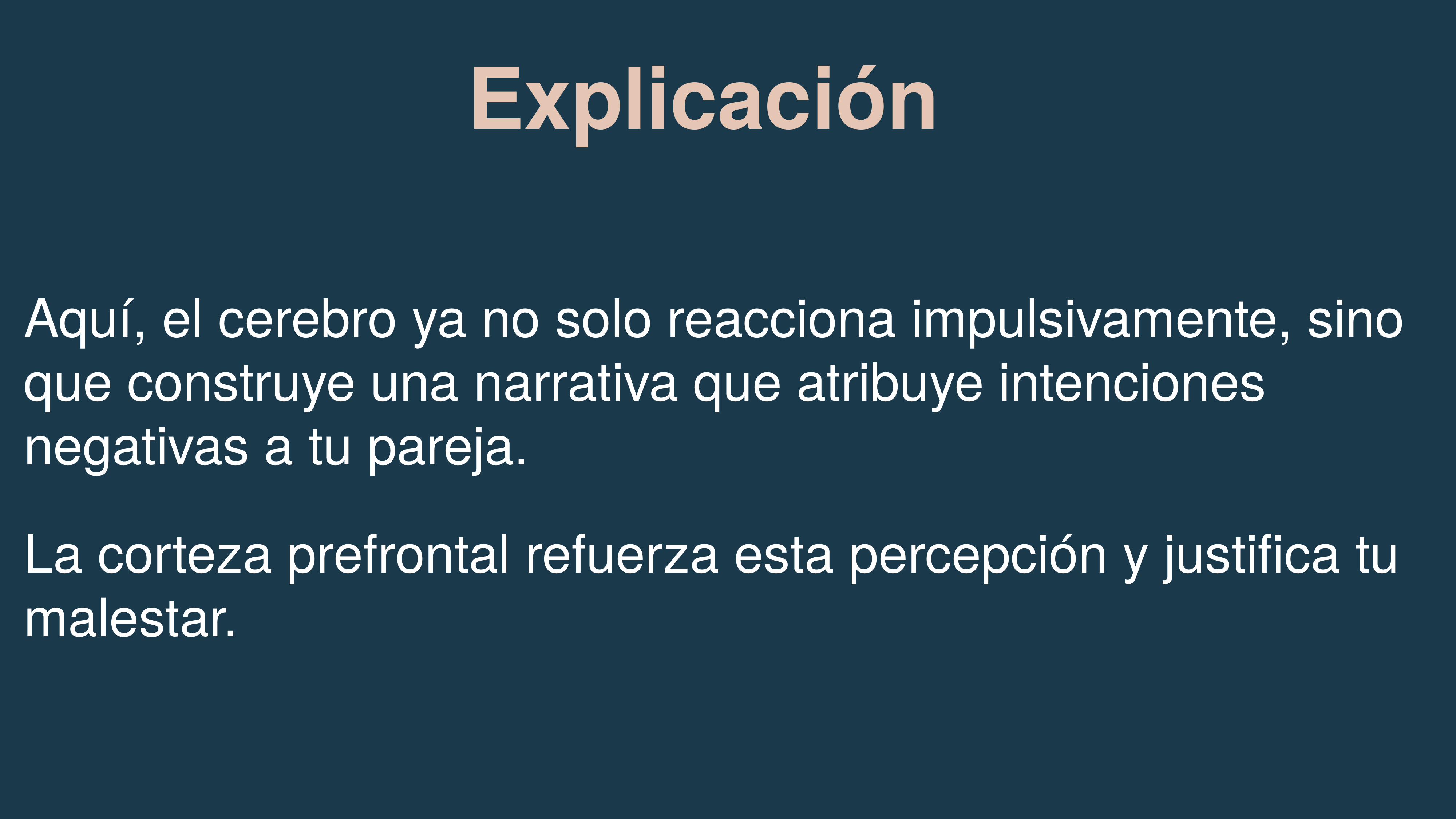

# Explicación
Aquí, el cerebro ya no solo reacciona impulsivamente, sino que construye una narrativa que atribuye intenciones negativas a tu pareja.
La corteza prefrontal refuerza esta percepción y justifica tu malestar.